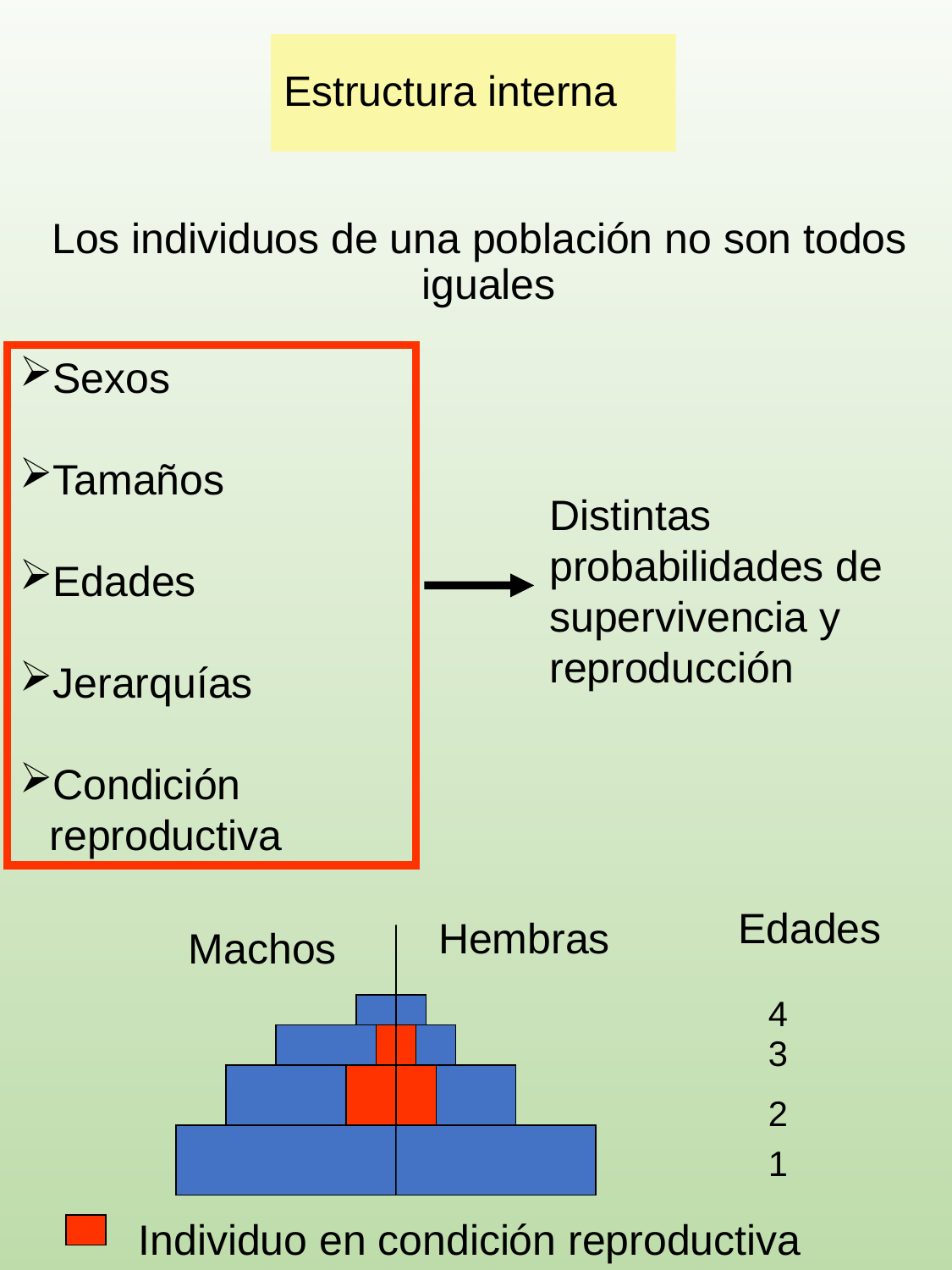

# Estructura interna
Los individuos de una población no son todos iguales
Sexos

Tamaños

Edades

Jerarquías

Condición reproductiva
Distintas probabilidades de supervivencia y reproducción

Edades
Hembras
Machos

4

3

2

1
Individuo en condición reproductiva